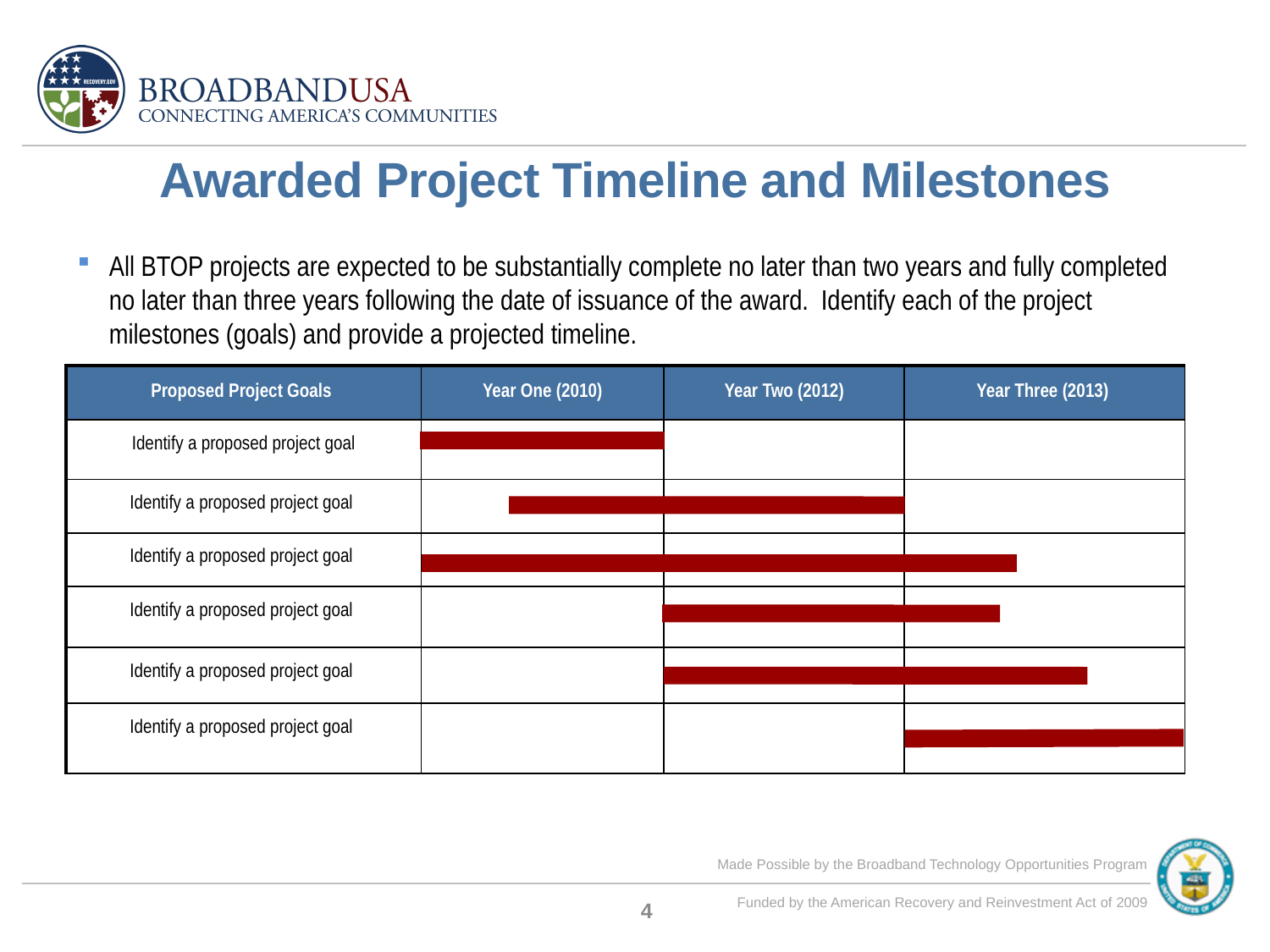

# Awarded Project Timeline and Milestones
All BTOP projects are expected to be substantially complete no later than two years and fully completed no later than three years following the date of issuance of the award.  Identify each of the project milestones (goals) and provide a projected timeline.
| Proposed Project Goals | Year One (2010) | Year Two (2012) | Year Three (2013) |
| --- | --- | --- | --- |
| Identify a proposed project goal |  |  |  |
| Identify a proposed project goal |  |  |  |
| Identify a proposed project goal |  |  |  |
| Identify a proposed project goal |  |  |  |
| Identify a proposed project goal |  |  |  |
| Identify a proposed project goal |  |  |  |

4